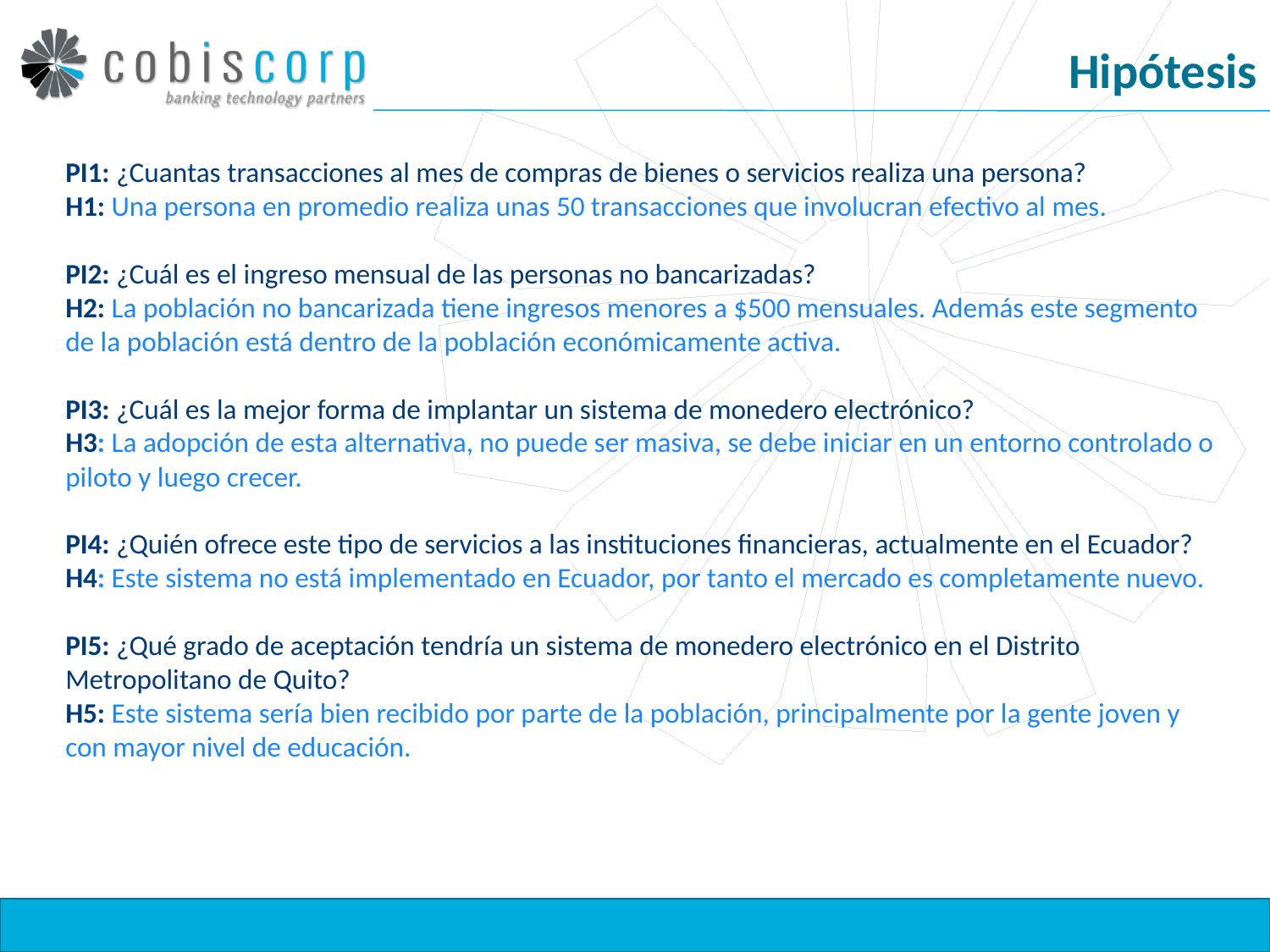

# Hipótesis
PI1: ¿Cuantas transacciones al mes de compras de bienes o servicios realiza una persona?
H1: Una persona en promedio realiza unas 50 transacciones que involucran efectivo al mes.

PI2: ¿Cuál es el ingreso mensual de las personas no bancarizadas?
H2: La población no bancarizada tiene ingresos menores a $500 mensuales. Además este segmento de la población está dentro de la población económicamente activa.

PI3: ¿Cuál es la mejor forma de implantar un sistema de monedero electrónico?
H3: La adopción de esta alternativa, no puede ser masiva, se debe iniciar en un entorno controlado o piloto y luego crecer.

PI4: ¿Quién ofrece este tipo de servicios a las instituciones financieras, actualmente en el Ecuador?
H4: Este sistema no está implementado en Ecuador, por tanto el mercado es completamente nuevo.

PI5: ¿Qué grado de aceptación tendría un sistema de monedero electrónico en el Distrito Metropolitano de Quito?
H5: Este sistema sería bien recibido por parte de la población, principalmente por la gente joven y con mayor nivel de educación.